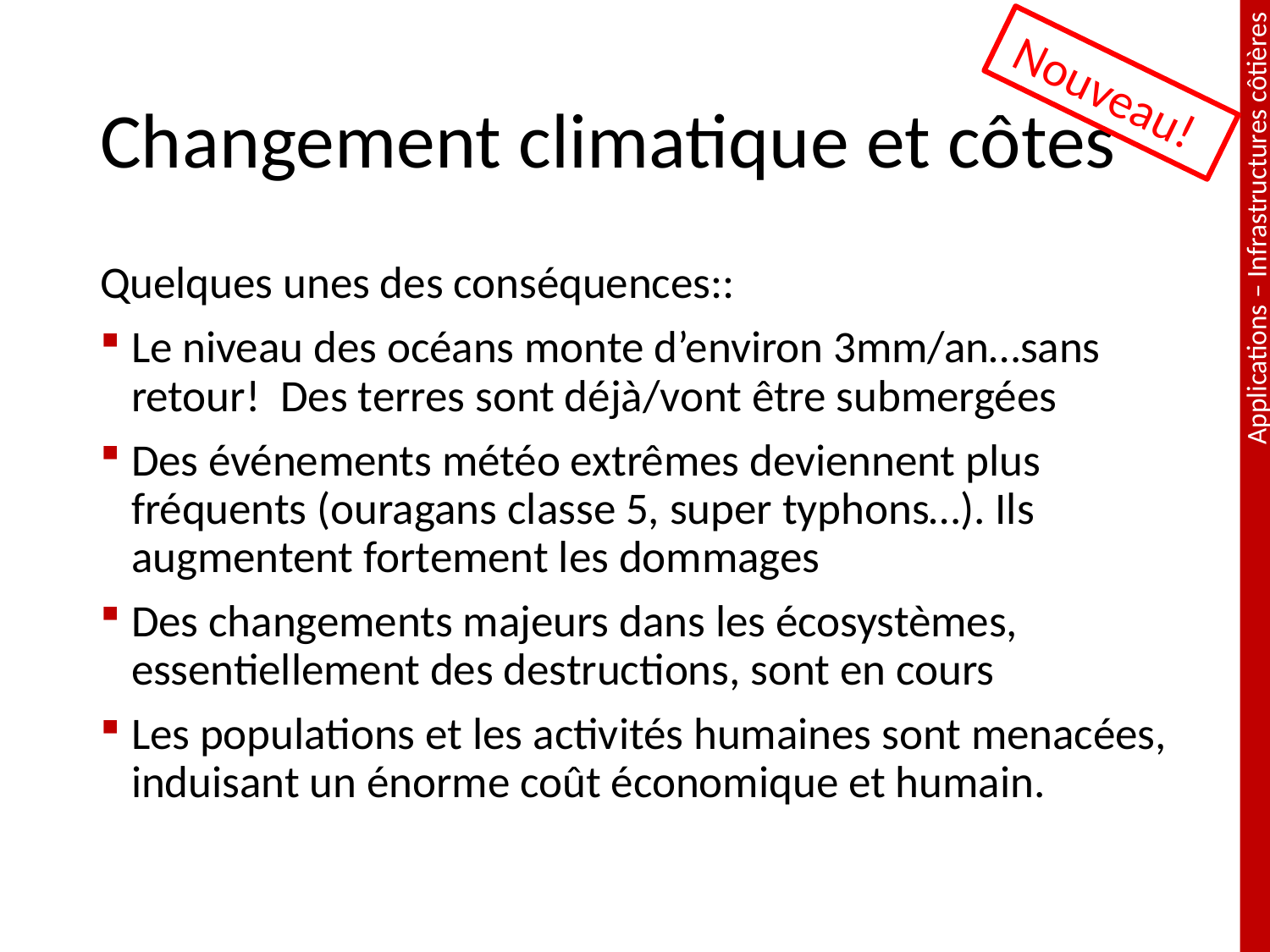

# Changement climatique et côtes
Nouveau!
Quelques unes des conséquences::
Le niveau des océans monte d’environ 3mm/an…sans retour!  Des terres sont déjà/vont être submergées
Des événements météo extrêmes deviennent plus fréquents (ouragans classe 5, super typhons…). Ils augmentent fortement les dommages
Des changements majeurs dans les écosystèmes, essentiellement des destructions, sont en cours
Les populations et les activités humaines sont menacées, induisant un énorme coût économique et humain.